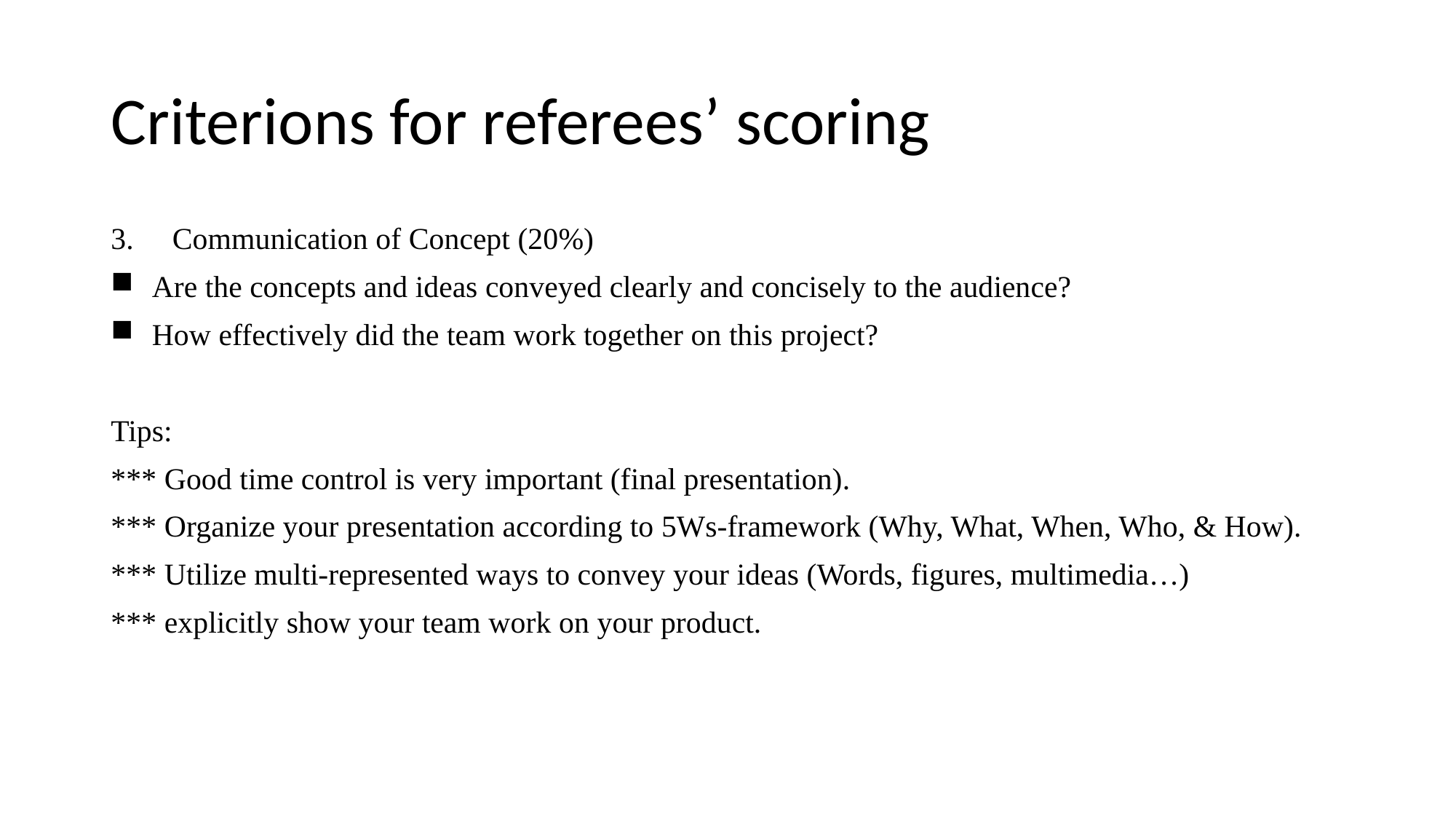

# Criterions for referees’ scoring
Communication of Concept (20%)
Are the concepts and ideas conveyed clearly and concisely to the audience?
How effectively did the team work together on this project?

Tips:
*** Good time control is very important (final presentation).
*** Organize your presentation according to 5Ws-framework (Why, What, When, Who, & How).
*** Utilize multi-represented ways to convey your ideas (Words, figures, multimedia…)
*** explicitly show your team work on your product.